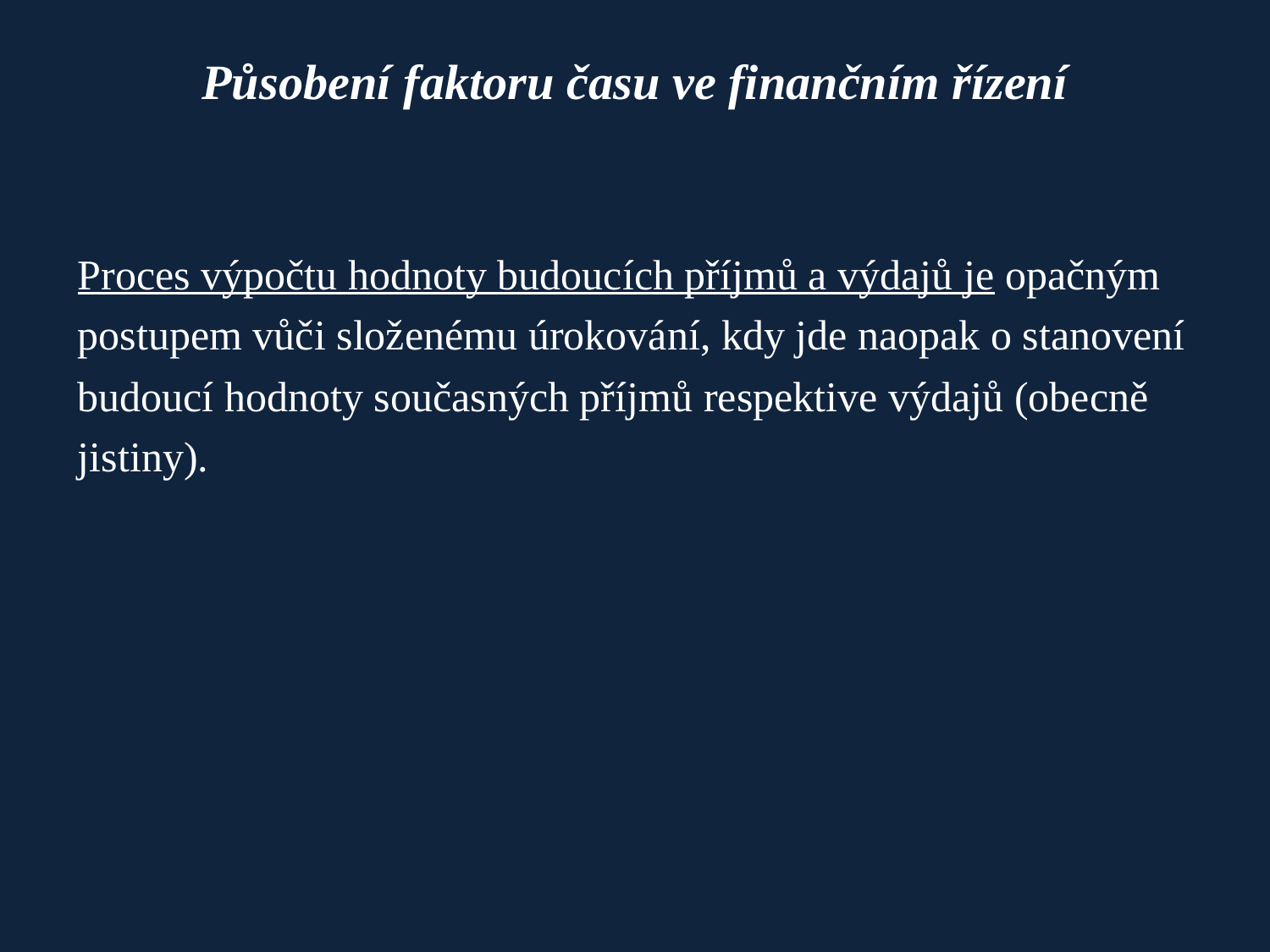

# Působení faktoru času ve finančním řízení

Proces výpočtu hodnoty budoucích příjmů a výdajů je opačným postupem vůči složenému úrokování, kdy jde naopak o stanovení budoucí hodnoty současných příjmů respektive výdajů (obecně jistiny).